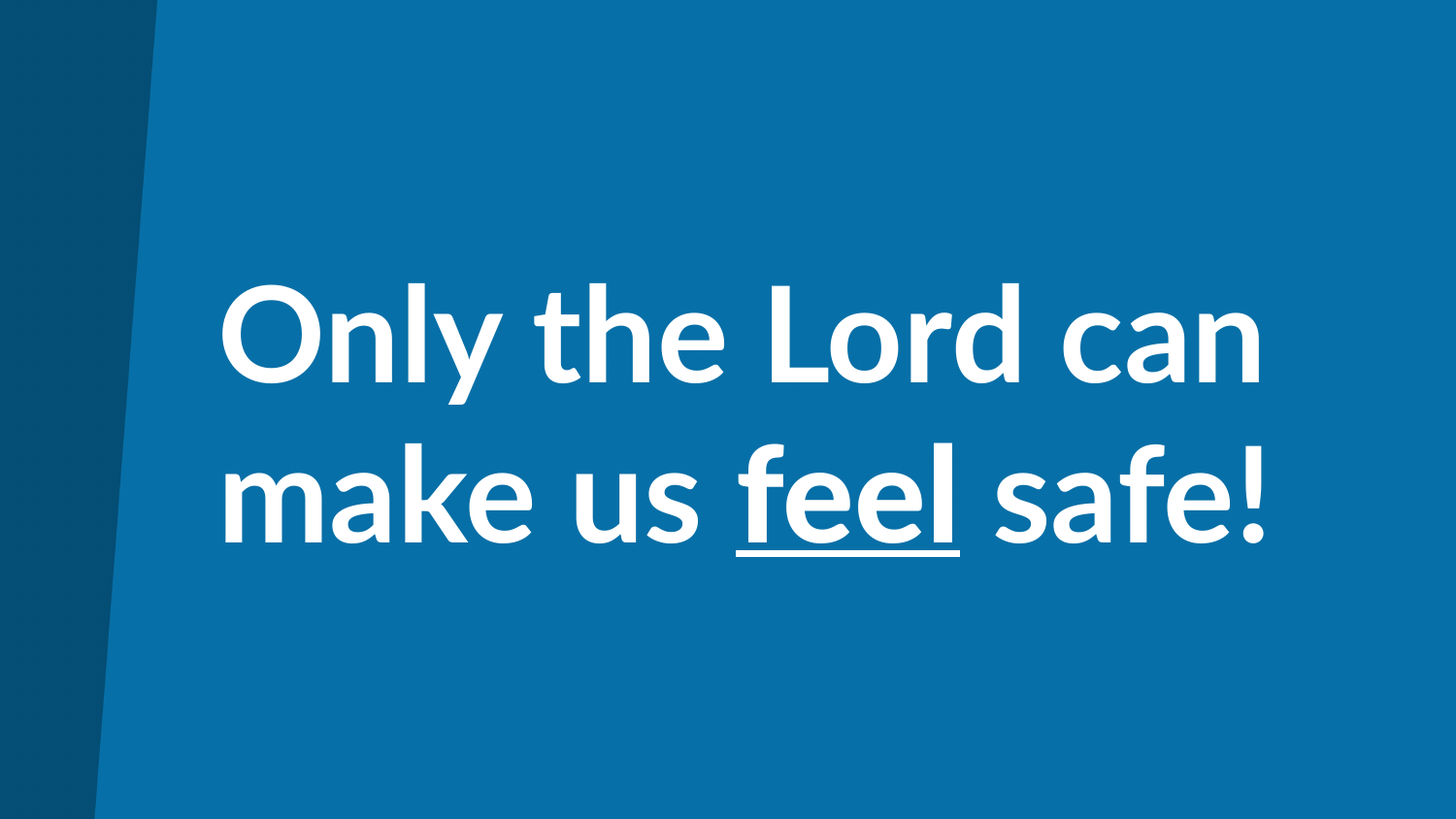

# Only the Lord can make us feel safe!